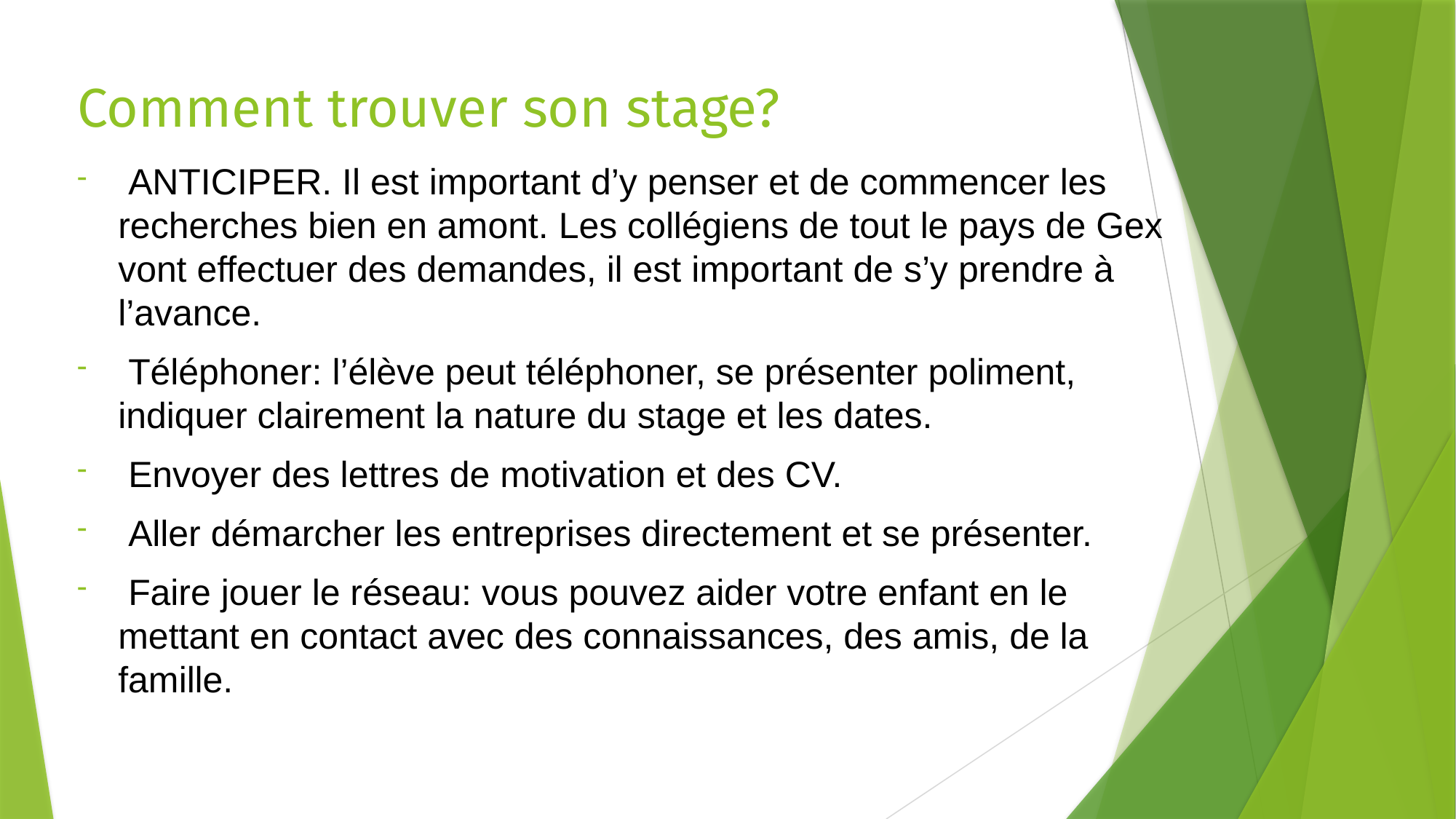

# Comment trouver son stage?
 ANTICIPER. Il est important d’y penser et de commencer les recherches bien en amont. Les collégiens de tout le pays de Gex vont effectuer des demandes, il est important de s’y prendre à l’avance.
 Téléphoner: l’élève peut téléphoner, se présenter poliment, indiquer clairement la nature du stage et les dates.
 Envoyer des lettres de motivation et des CV.
 Aller démarcher les entreprises directement et se présenter.
 Faire jouer le réseau: vous pouvez aider votre enfant en le mettant en contact avec des connaissances, des amis, de la famille.